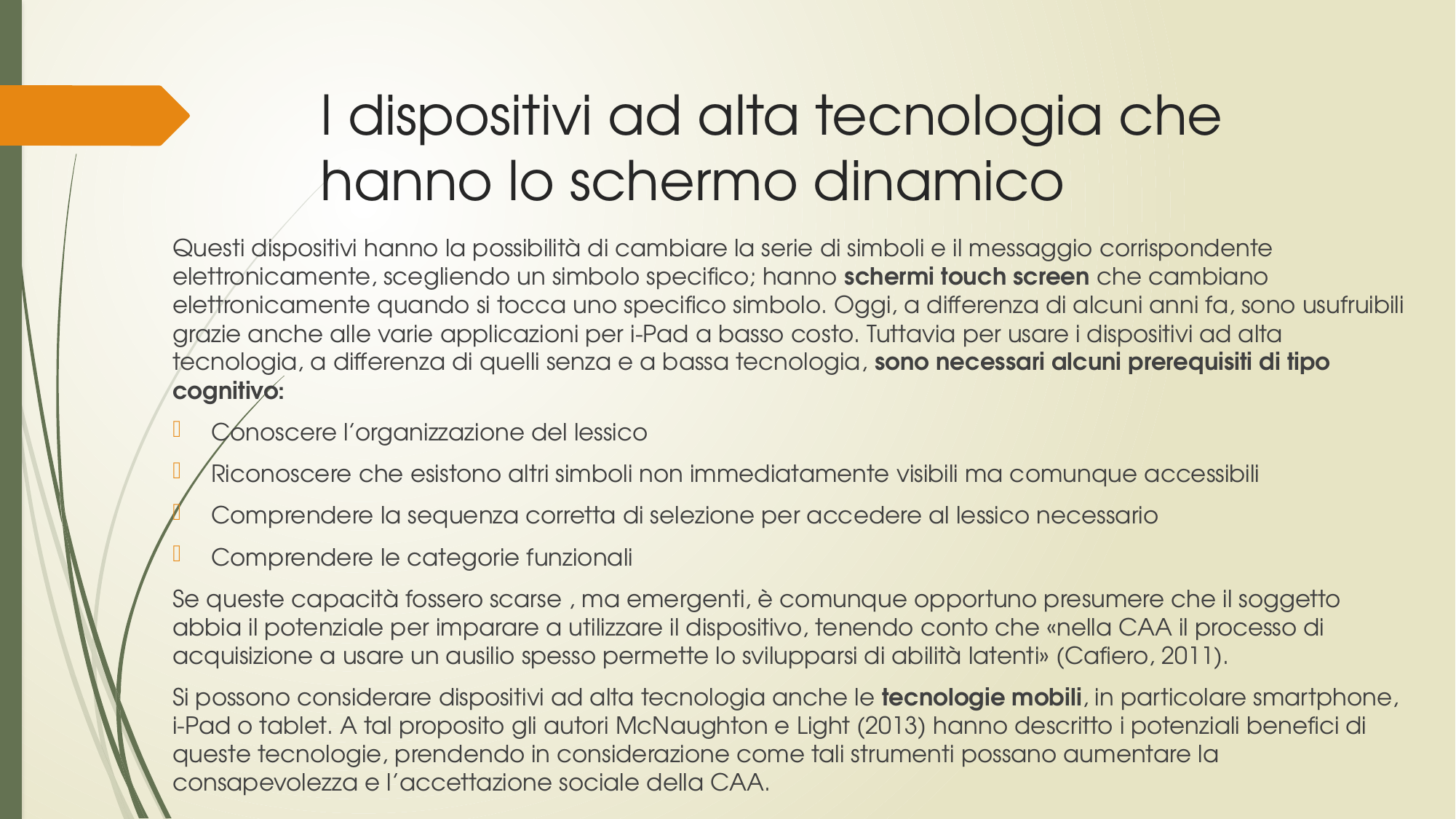

# I dispositivi ad alta tecnologia che hanno lo schermo dinamico
Questi dispositivi hanno la possibilità di cambiare la serie di simboli e il messaggio corrispondente elettronicamente, scegliendo un simbolo specifico; hanno schermi touch screen che cambiano elettronicamente quando si tocca uno specifico simbolo. Oggi, a differenza di alcuni anni fa, sono usufruibili grazie anche alle varie applicazioni per i-Pad a basso costo. Tuttavia per usare i dispositivi ad alta tecnologia, a differenza di quelli senza e a bassa tecnologia, sono necessari alcuni prerequisiti di tipo cognitivo:
Conoscere l’organizzazione del lessico
Riconoscere che esistono altri simboli non immediatamente visibili ma comunque accessibili
Comprendere la sequenza corretta di selezione per accedere al lessico necessario
Comprendere le categorie funzionali
Se queste capacità fossero scarse , ma emergenti, è comunque opportuno presumere che il soggetto abbia il potenziale per imparare a utilizzare il dispositivo, tenendo conto che «nella CAA il processo di acquisizione a usare un ausilio spesso permette lo svilupparsi di abilità latenti» (Cafiero, 2011).
Si possono considerare dispositivi ad alta tecnologia anche le tecnologie mobili, in particolare smartphone, i-Pad o tablet. A tal proposito gli autori McNaughton e Light (2013) hanno descritto i potenziali benefici di queste tecnologie, prendendo in considerazione come tali strumenti possano aumentare la consapevolezza e l’accettazione sociale della CAA.